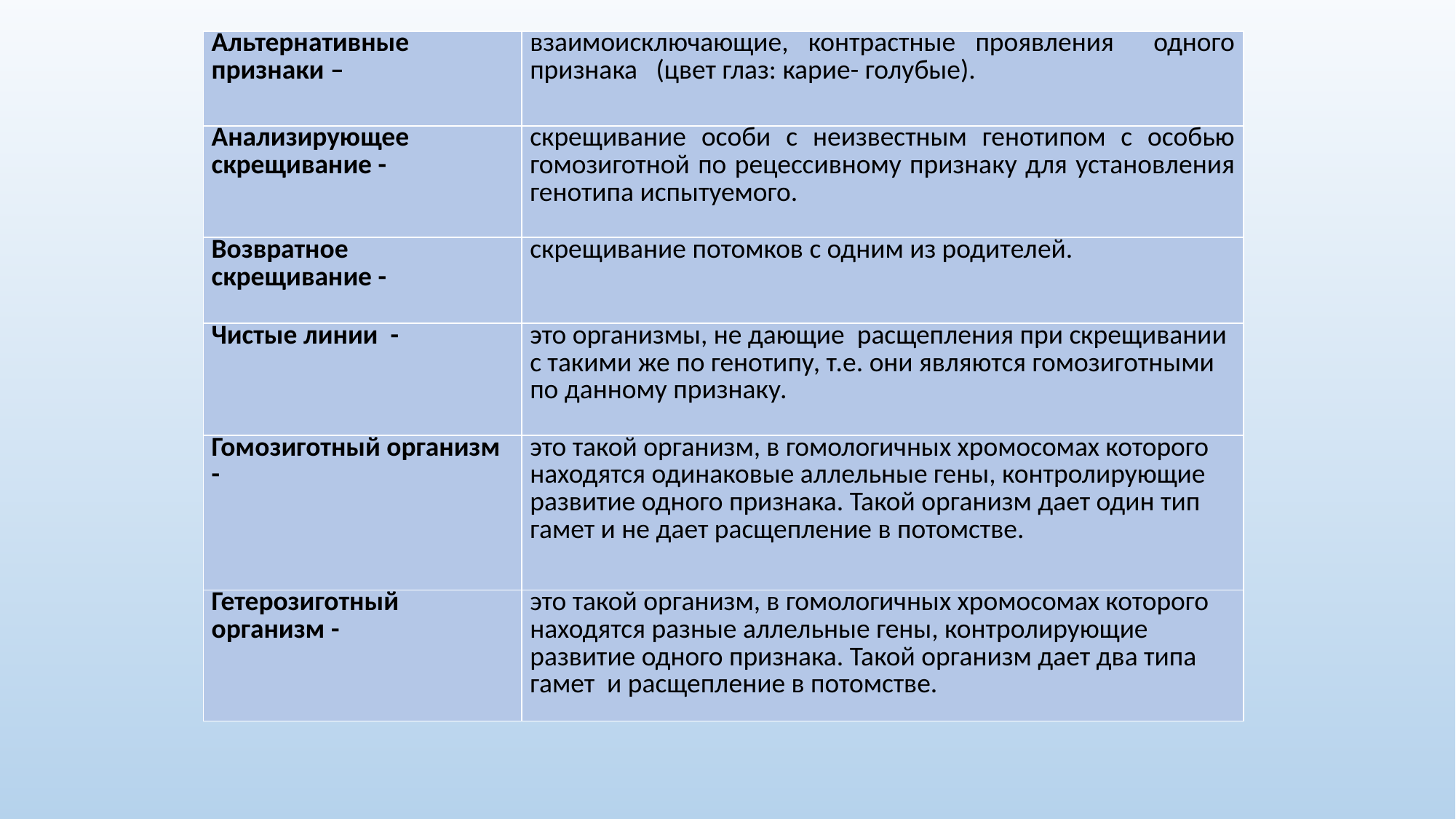

| Альтернативные признаки – | взаимоисключающие, контрастные проявления одного признака (цвет глаз: карие- голубые). |
| --- | --- |
| Анализирующее скрещивание - | скрещивание особи с неизвестным генотипом с особью гомозиготной по рецессивному признаку для установления генотипа испытуемого. |
| Возвратное скрещивание - | скрещивание потомков с одним из родителей. |
| Чистые линии - | это организмы, не дающие расщепления при скрещивании с такими же по генотипу, т.е. они являются гомозиготными по данному признаку. |
| Гомозиготный организм - | это такой организм, в гомологичных хромосомах которого находятся одинаковые аллельные гены, контролирующие развитие одного признака. Такой организм дает один тип гамет и не дает расщепление в потомстве. |
| Гетерозиготный организм - | это такой организм, в гомологичных хромосомах которого находятся разные аллельные гены, контролирующие развитие одного признака. Такой организм дает два типа гамет и расщепление в потомстве. |